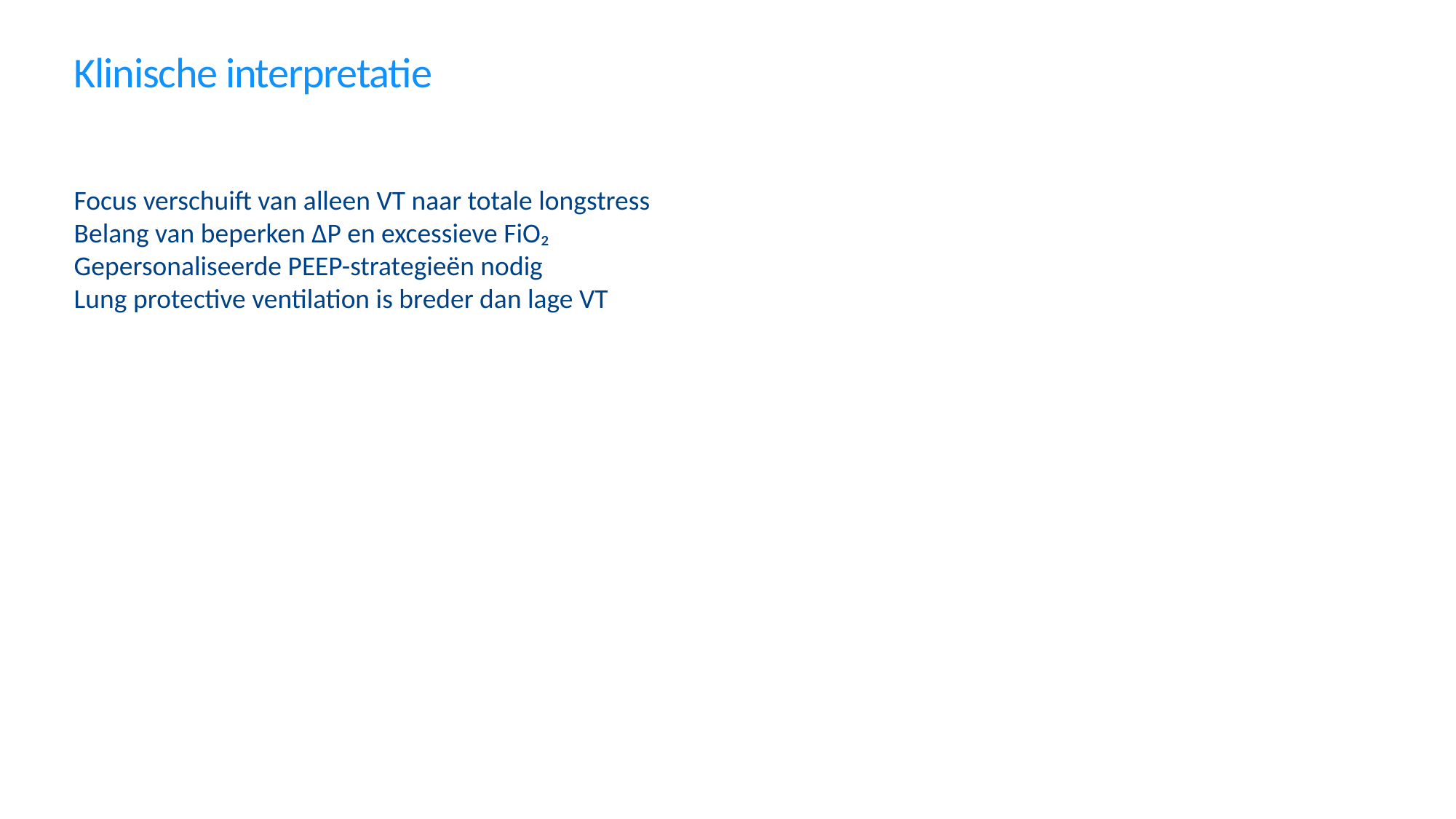

# Klinische interpretatie
Focus verschuift van alleen VT naar totale longstress
Belang van beperken ΔP en excessieve FiO₂
Gepersonaliseerde PEEP-strategieën nodig
Lung protective ventilation is breder dan lage VT